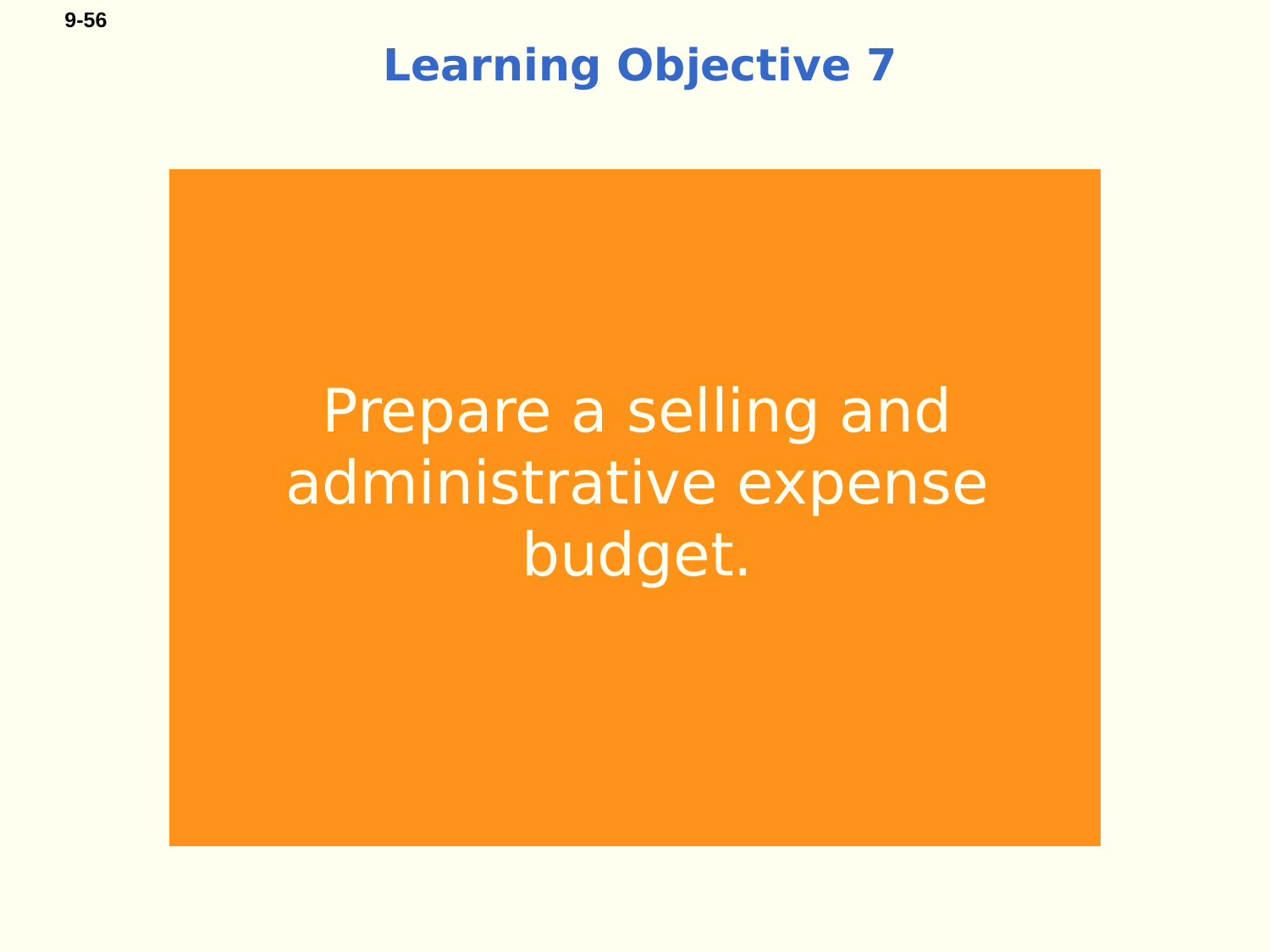

# Learning Objective 7

Prepare a selling and administrative expense budget.